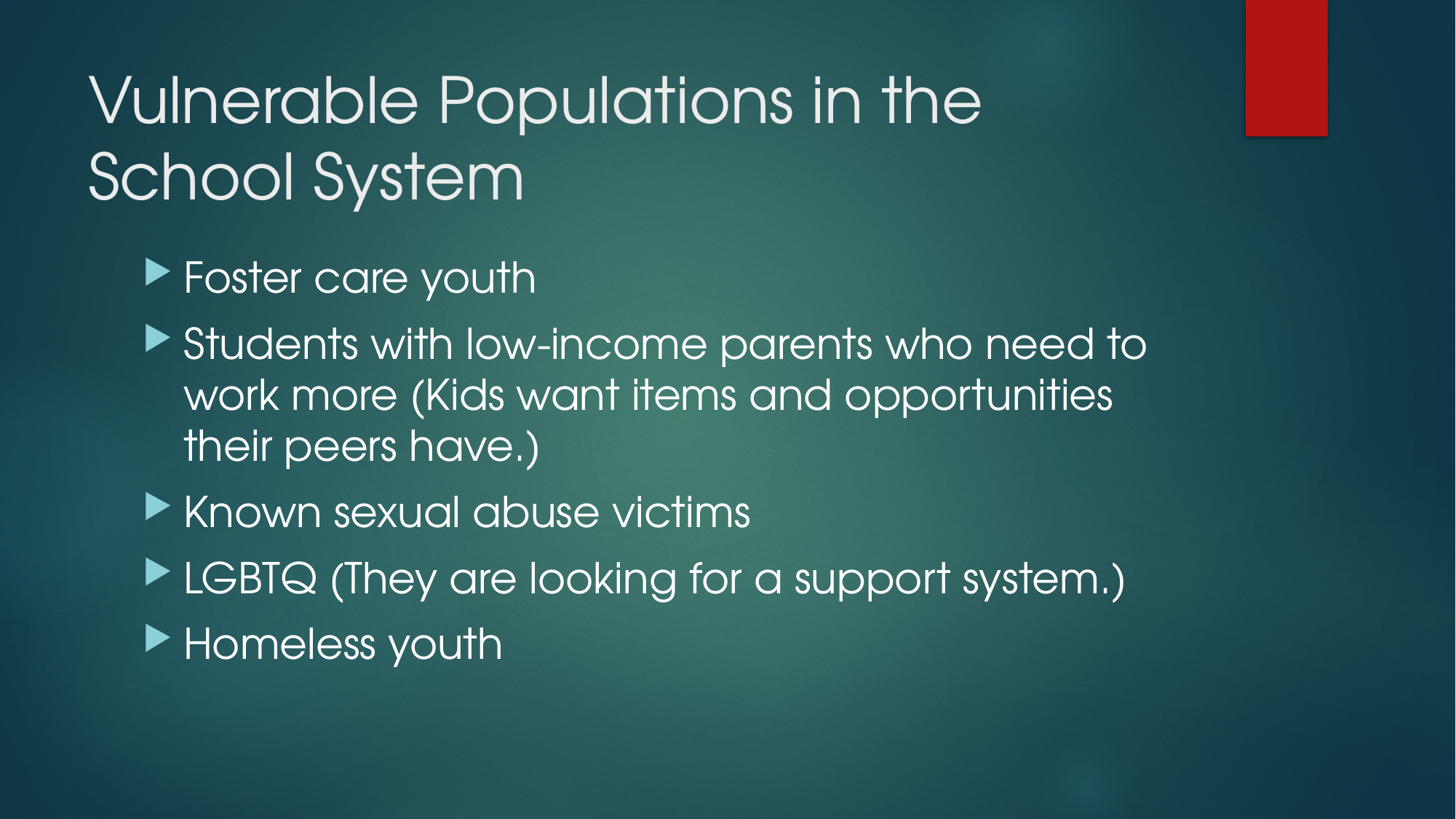

# Vulnerable Populations in the School System
Foster care youth
Students with low-income parents who need to work more (Kids want items and opportunities their peers have.)
Known sexual abuse victims
LGBTQ (They are looking for a support system.)
Homeless youth